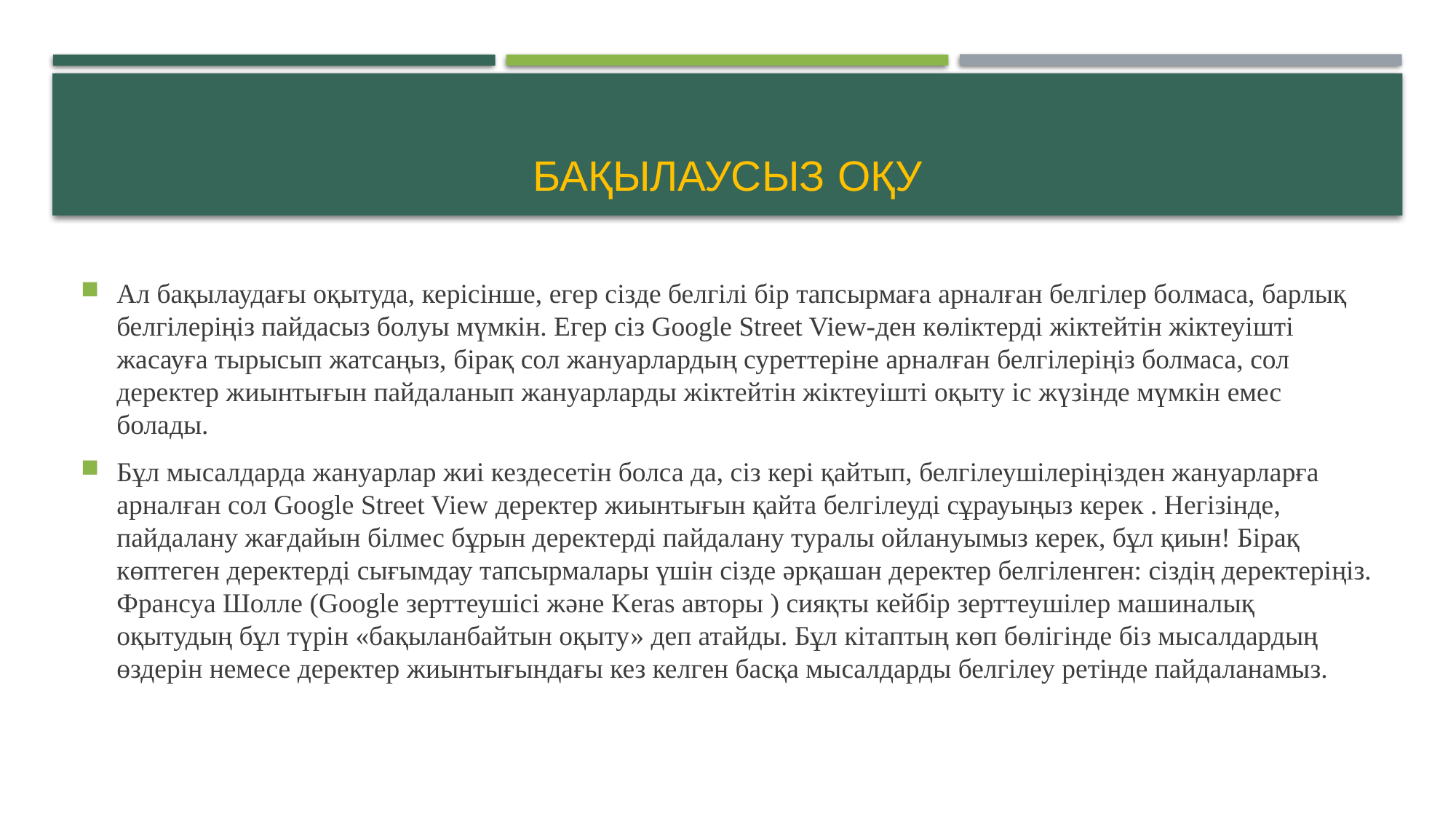

# Бақылаусыз оқу
Ал бақылаудағы оқытуда, керісінше, егер сізде белгілі бір тапсырмаға арналған белгілер болмаса, барлық белгілеріңіз пайдасыз болуы мүмкін. Егер сіз Google Street View-ден көліктерді жіктейтін жіктеуішті жасауға тырысып жатсаңыз, бірақ сол жануарлардың суреттеріне арналған белгілеріңіз болмаса, сол деректер жиынтығын пайдаланып жануарларды жіктейтін жіктеуішті оқыту іс жүзінде мүмкін емес болады.
Бұл мысалдарда жануарлар жиі кездесетін болса да, сіз кері қайтып, белгілеушілеріңізден жануарларға арналған сол Google Street View деректер жиынтығын қайта белгілеуді сұрауыңыз керек . Негізінде, пайдалану жағдайын білмес бұрын деректерді пайдалану туралы ойлануымыз керек, бұл қиын! Бірақ көптеген деректерді сығымдау тапсырмалары үшін сізде әрқашан деректер белгіленген: сіздің деректеріңіз. Франсуа Шолле (Google зерттеушісі және Keras авторы ) сияқты кейбір зерттеушілер машиналық оқытудың бұл түрін «бақыланбайтын оқыту» деп атайды. Бұл кітаптың көп бөлігінде біз мысалдардың өздерін немесе деректер жиынтығындағы кез келген басқа мысалдарды белгілеу ретінде пайдаланамыз.